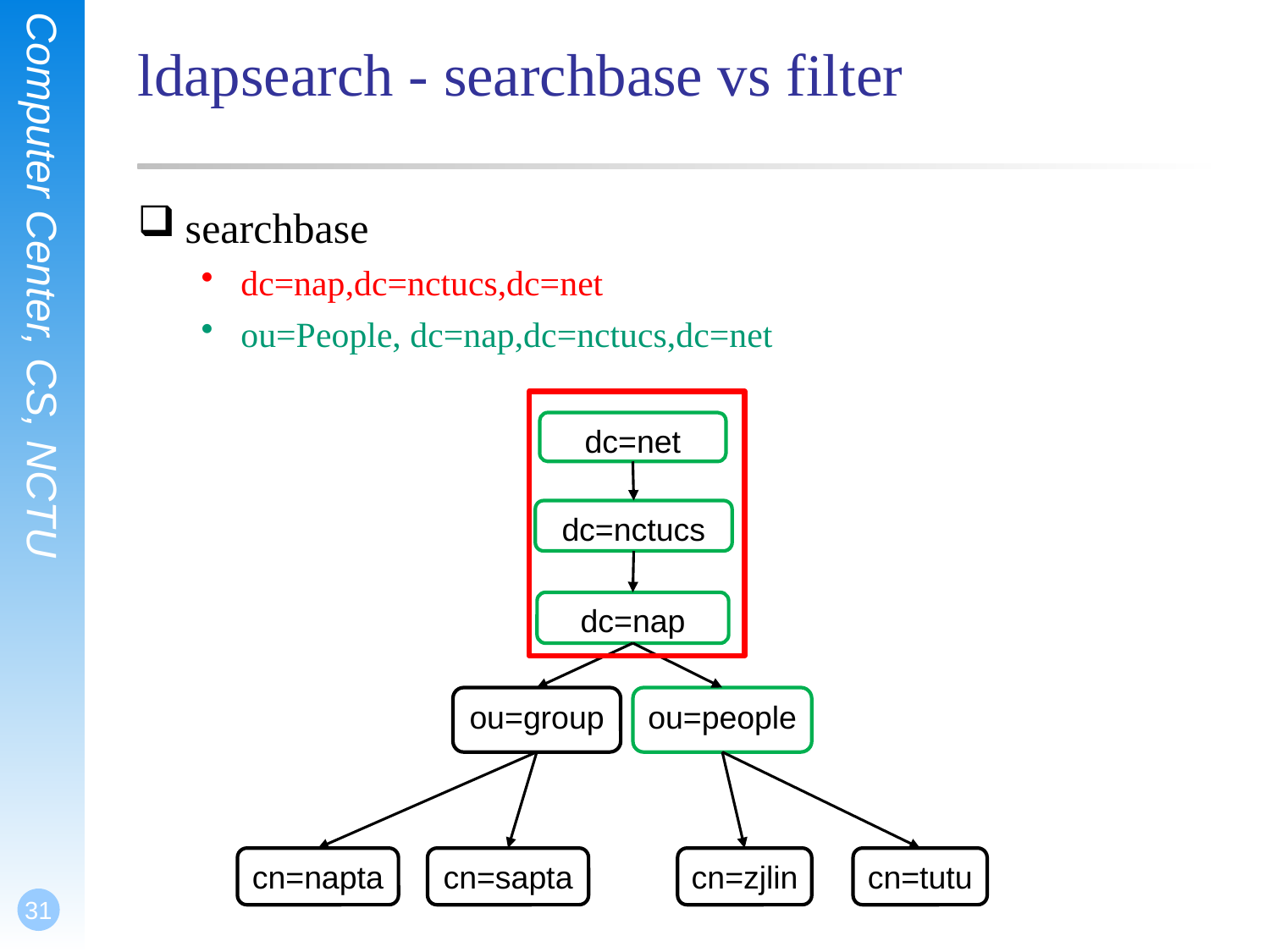

# ldapsearch - searchbase vs filter
searchbase
dc=nap,dc=nctucs,dc=net
ou=People, dc=nap,dc=nctucs,dc=net

dc=net
dc=nctucs
dc=nap
ou=group
ou=people
cn=napta
cn=sapta
cn=zjlin
cn=tutu